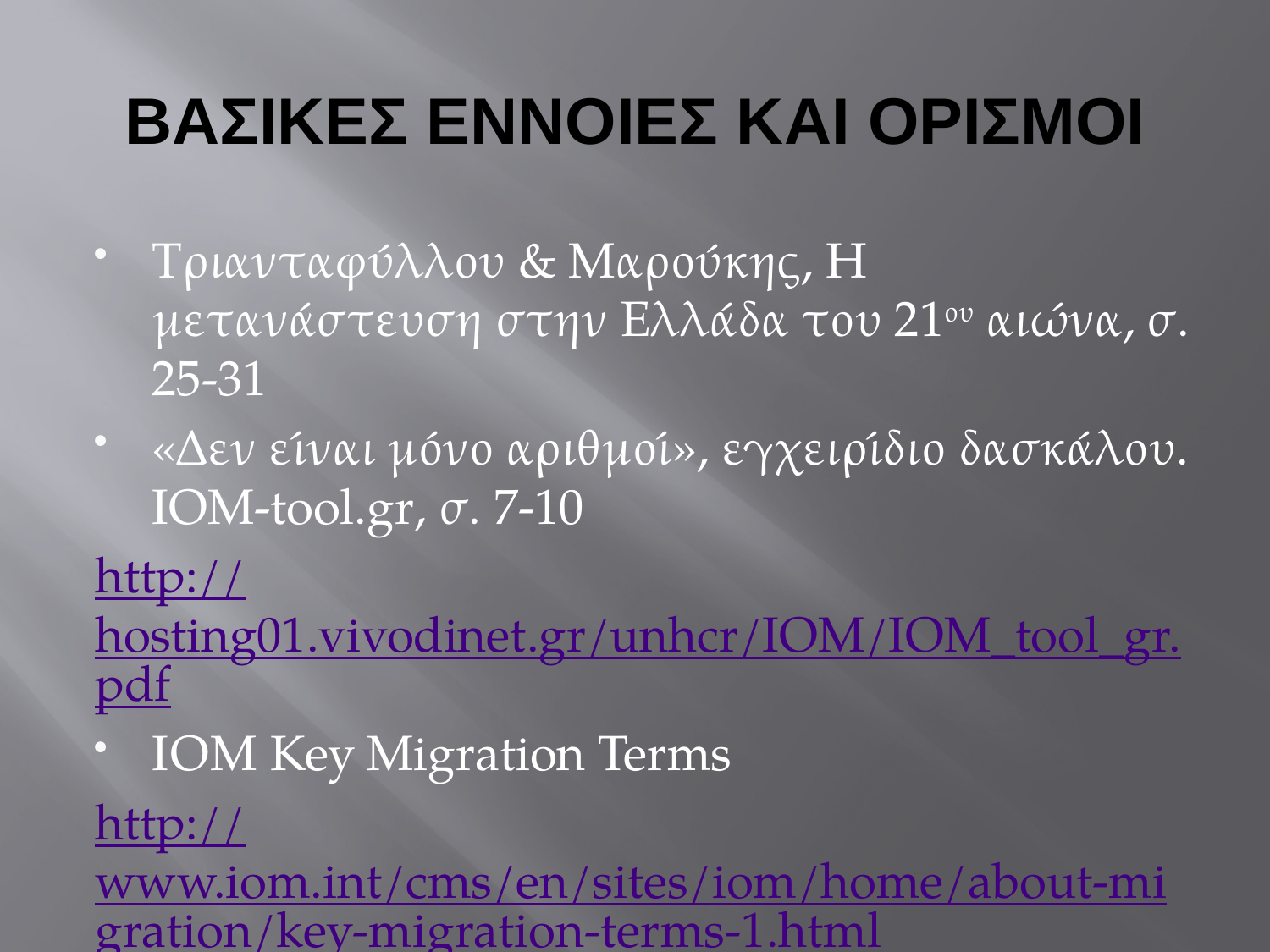

# ΒΑΣΙΚΕΣ ΕΝΝΟΙΕΣ ΚΑΙ ΟΡΙΣΜΟΙ
Τριανταφύλλου & Μαρούκης, Η μετανάστευση στην Ελλάδα του 21ου αιώνα, σ. 25-31
«Δεν είναι μόνο αριθμοί», εγχειρίδιο δασκάλου. IOM-tool.gr, σ. 7-10
http://hosting01.vivodinet.gr/unhcr/IOM/IOM_tool_gr.pdf
ΙΟΜ Key Migration Terms
http://www.iom.int/cms/en/sites/iom/home/about-migration/key-migration-terms-1.html